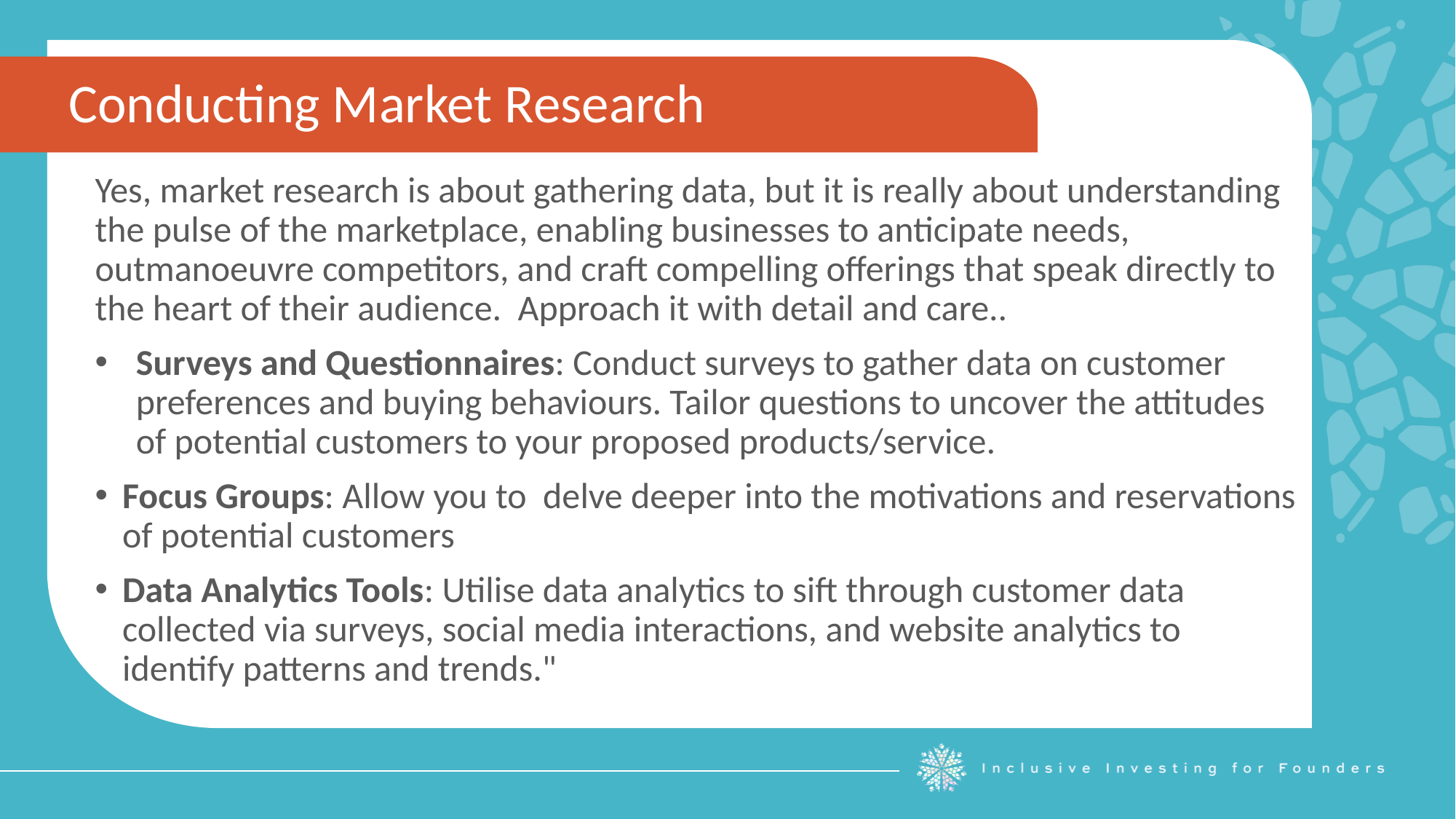

Conducting Market Research
Yes, market research is about gathering data, but it is really about understanding the pulse of the marketplace, enabling businesses to anticipate needs, outmanoeuvre competitors, and craft compelling offerings that speak directly to the heart of their audience.  Approach it with detail and care..
Surveys and Questionnaires: Conduct surveys to gather data on customer preferences and buying behaviours. Tailor questions to uncover the attitudes of potential customers to your proposed products/service.
Focus Groups: Allow you to  delve deeper into the motivations and reservations of potential customers
Data Analytics Tools: Utilise data analytics to sift through customer data collected via surveys, social media interactions, and website analytics to identify patterns and trends."